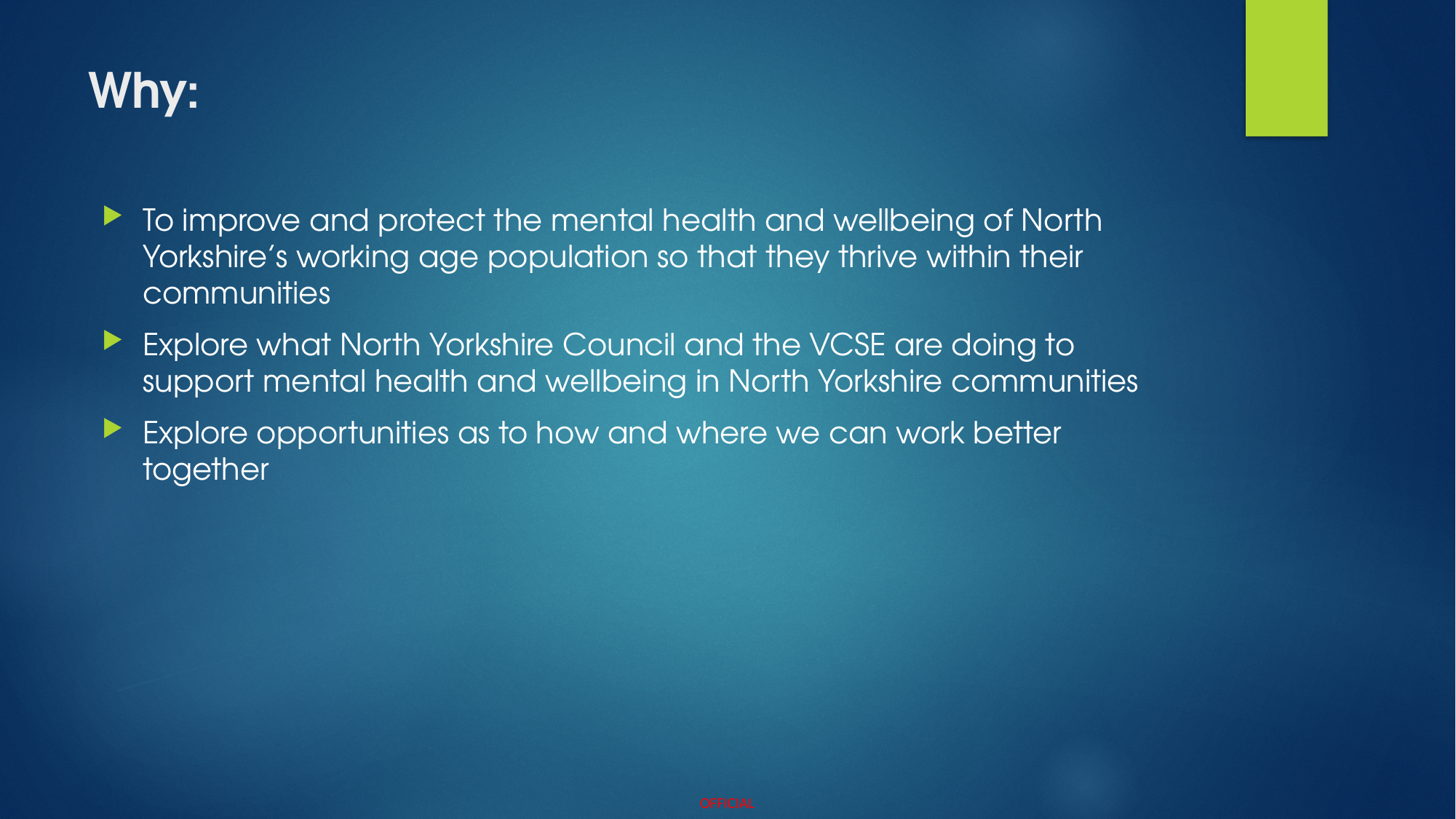

# Why:
To improve and protect the mental health and wellbeing of North Yorkshire’s working age population so that they thrive within their communities
Explore what North Yorkshire Council and the VCSE are doing to support mental health and wellbeing in North Yorkshire communities
Explore opportunities as to how and where we can work better together